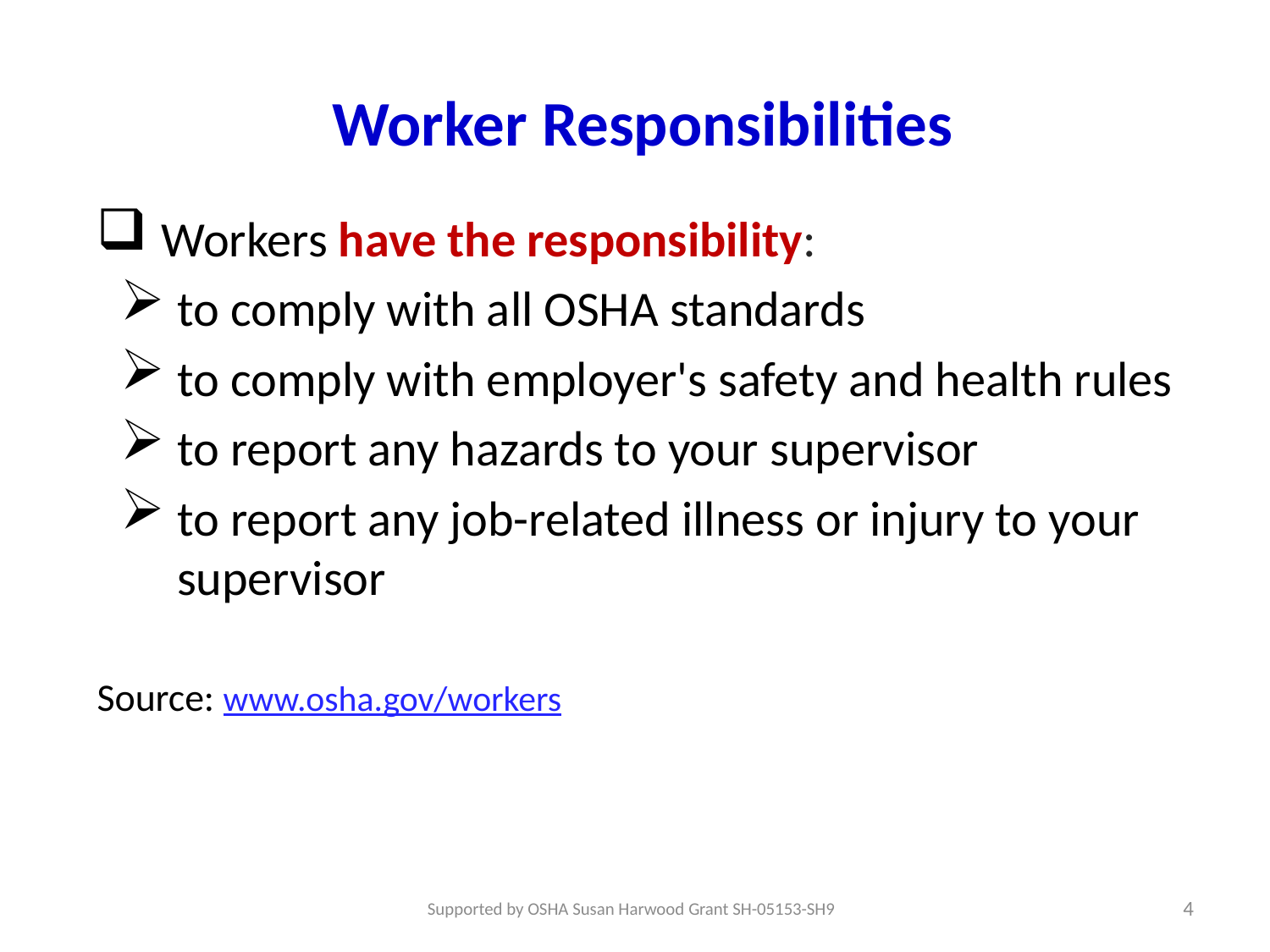

# Worker Responsibilities
Workers have the responsibility:
to comply with all OSHA standards
to comply with employer's safety and health rules
to report any hazards to your supervisor
to report any job-related illness or injury to your supervisor

Source: www.osha.gov/workers

4
Supported by OSHA Susan Harwood Grant SH-05153-SH9